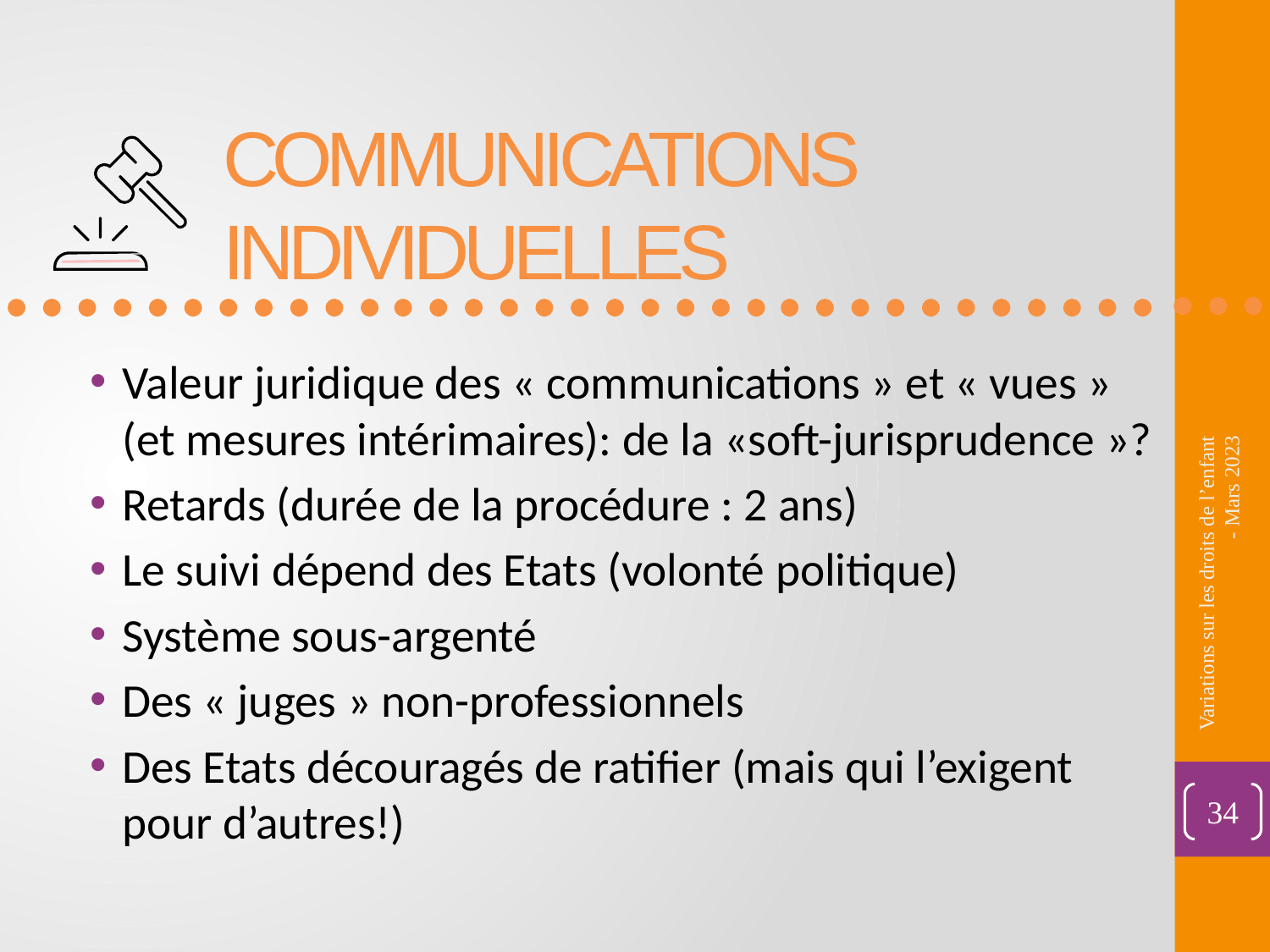

COMMUNICATIONS INDIVIDUELLES

Valeur juridique des « communications » et « vues » (et mesures intérimaires): de la «soft-jurisprudence »?
Retards (durée de la procédure : 2 ans)
Le suivi dépend des Etats (volonté politique)
Système sous-argenté
Des « juges » non-professionnels
Des Etats découragés de ratifier (mais qui l’exigent pour d’autres!)

Variations sur les droits de l’enfant - Mars 2023
34